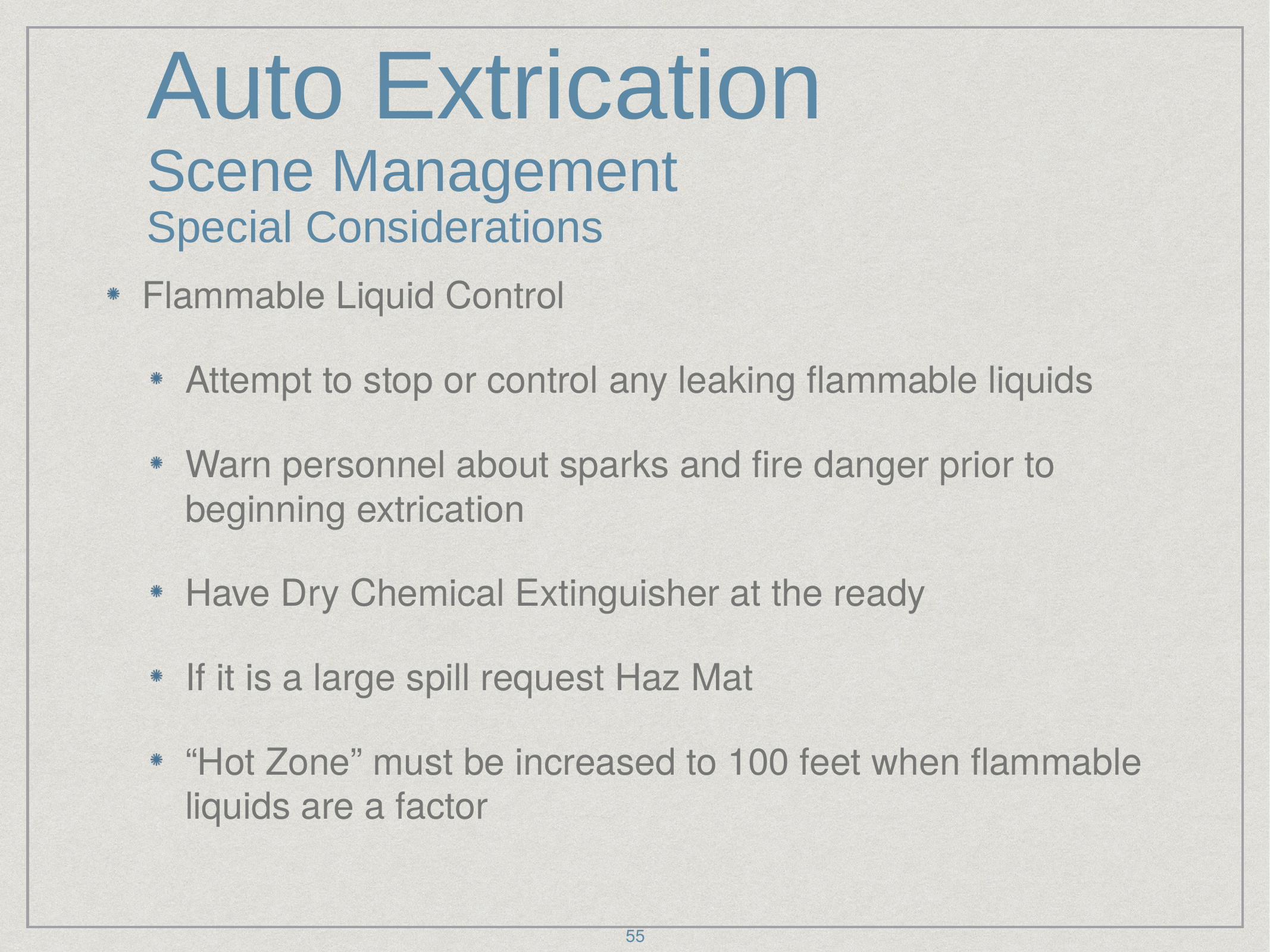

# Auto Extrication
Scene Management
Special Considerations
Flammable Liquid Control
Attempt to stop or control any leaking flammable liquids
Warn personnel about sparks and fire danger prior to beginning extrication
Have Dry Chemical Extinguisher at the ready
If it is a large spill request Haz Mat
“Hot Zone” must be increased to 100 feet when flammable liquids are a factor
55